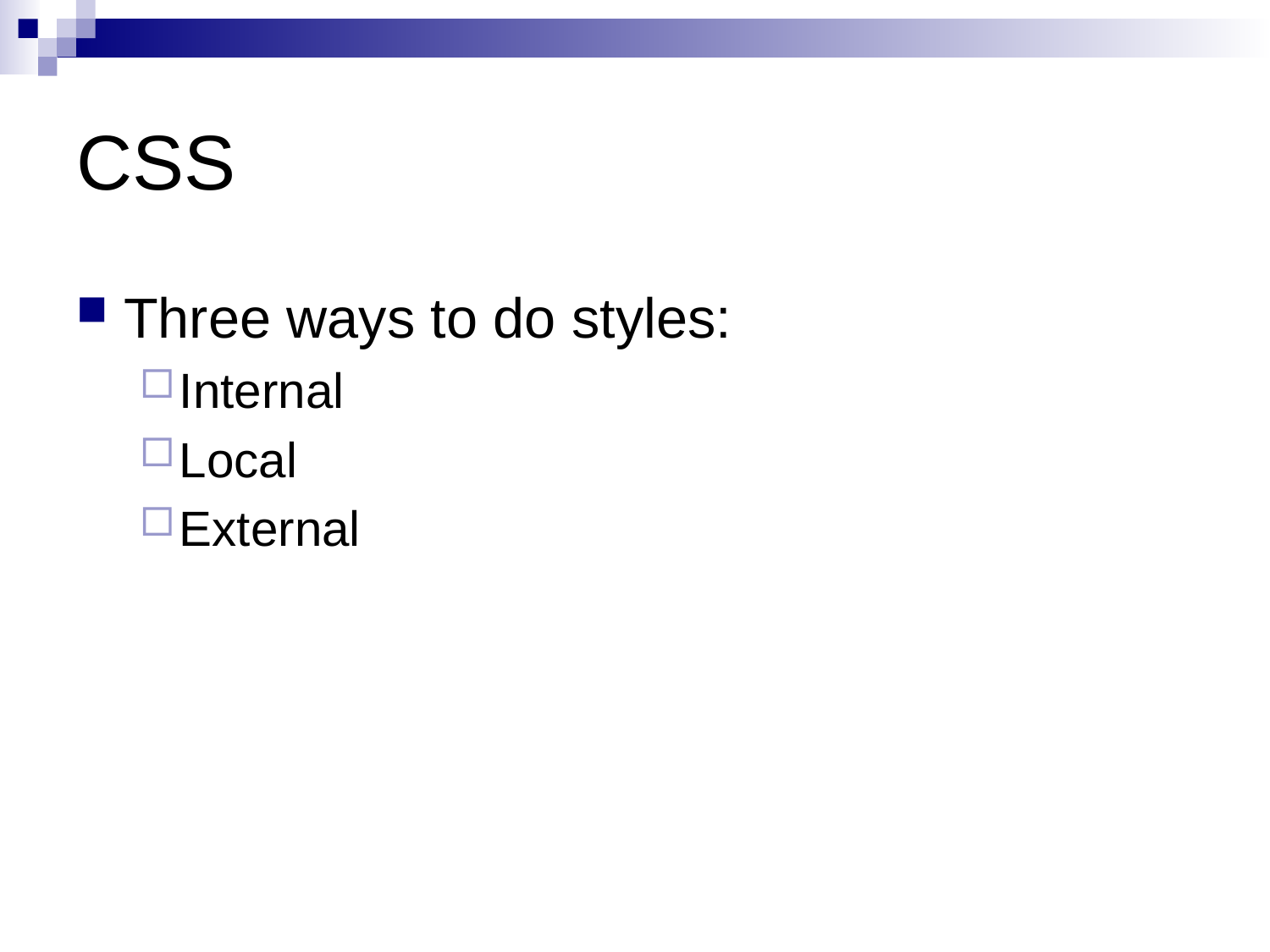

# CSS
Three ways to do styles:
Internal
Local
External